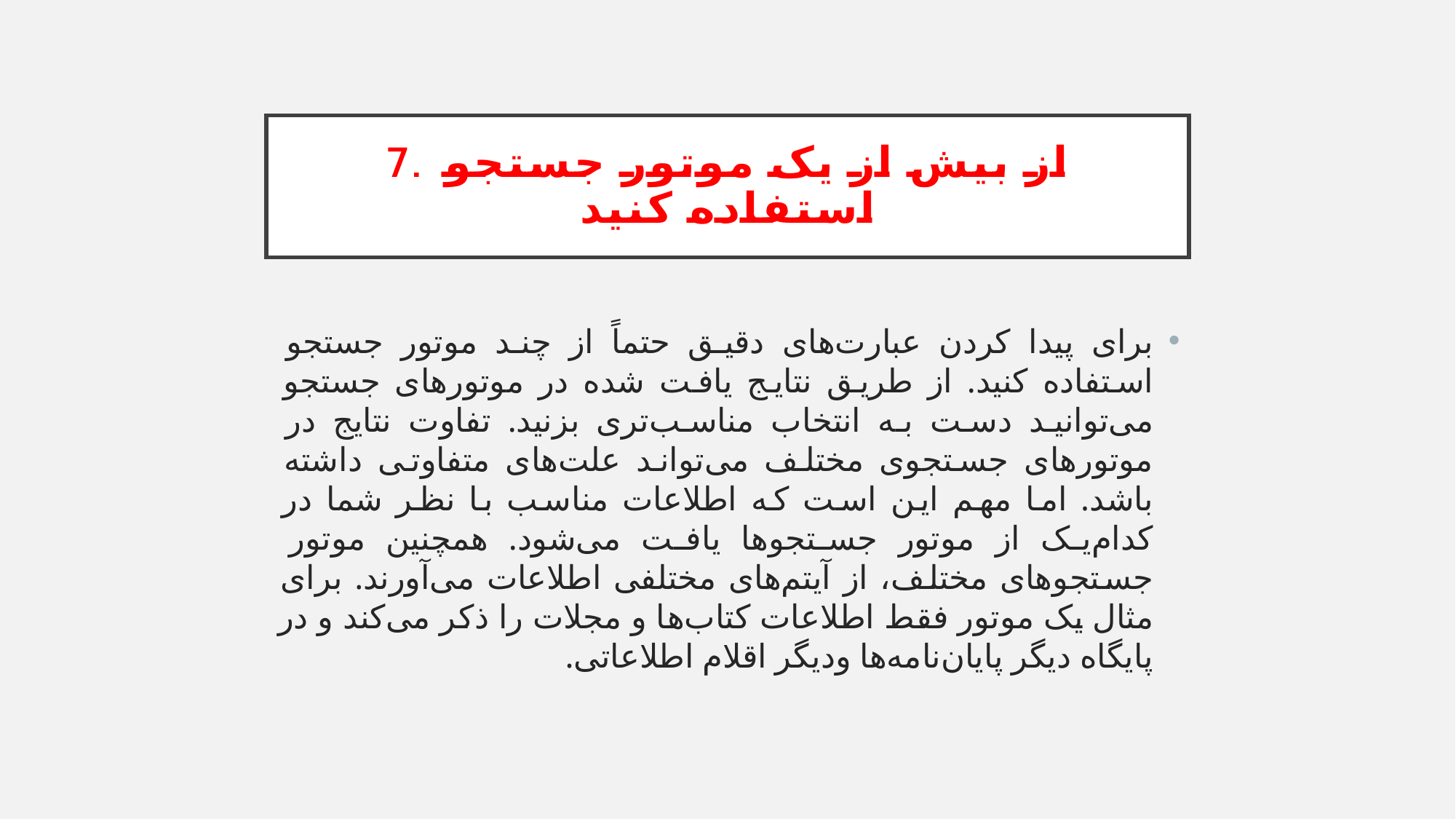

# 7. از بیش از یک موتور جستجو استفاده کنید
برای پیدا کردن عبارت‌های دقیق حتماً از چند موتور جستجو استفاده کنید. از طریق نتایج یافت شده در موتورهای جستجو می‌توانید دست به انتخاب مناسب‌تری بزنید. تفاوت نتایج در موتورهای جستجوی مختلف می‌تواند علت‌‎های متفاوتی داشته باشد. اما مهم این است که اطلاعات مناسب با نظر شما در کدام‌یک از موتور جستجوها یافت می‌شود. همچنین موتور جستجوهای مختلف، از آیتم‌های مختلفی اطلاعات می‌آورند. برای مثال یک موتور فقط اطلاعات کتاب‌ها و مجلات را ذکر می‌کند و در پایگاه دیگر پایان‌نامه‌ها ودیگر اقلام اطلاعاتی.